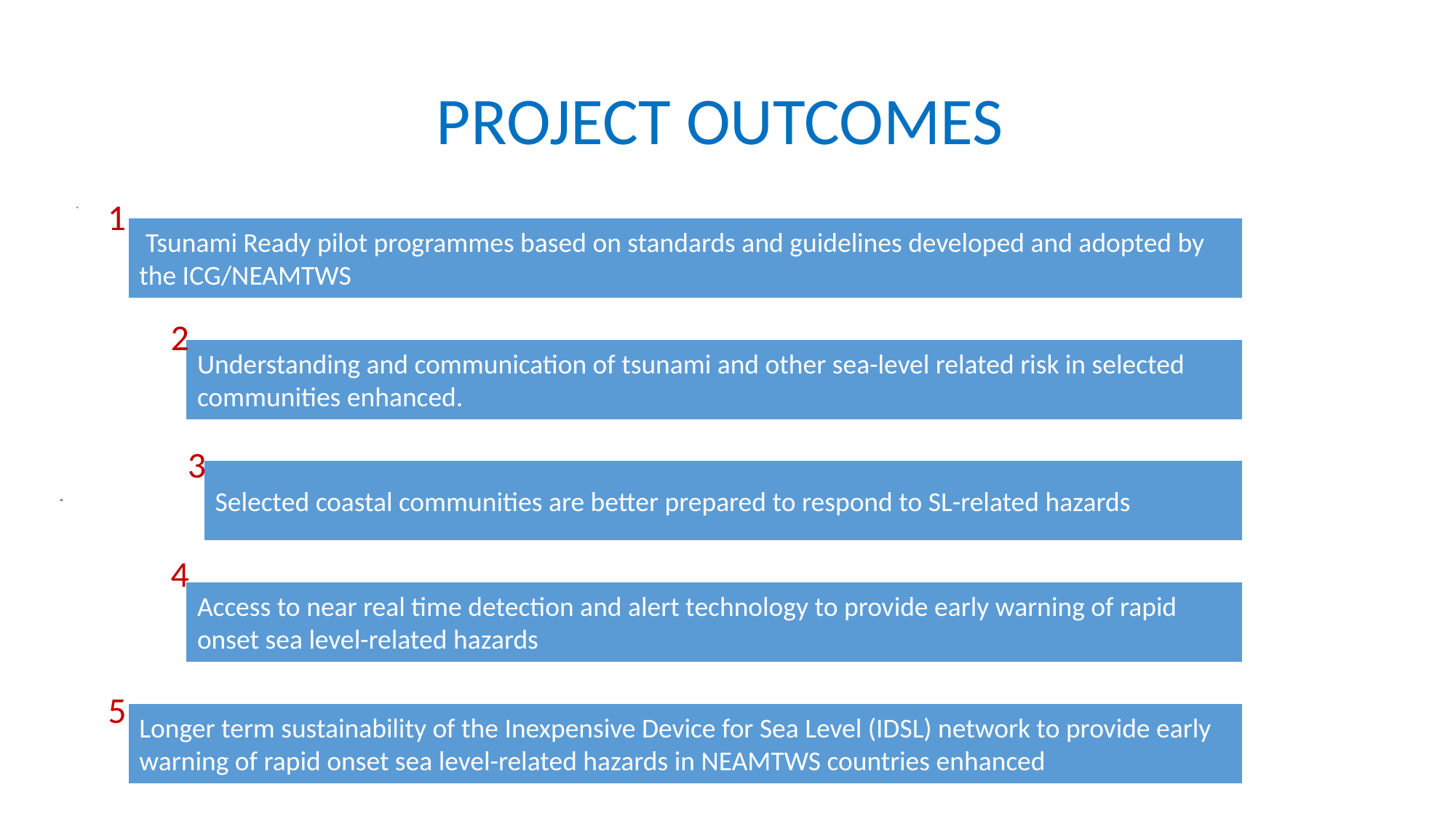

# PROJECT OUTCOMES
 Tsunami Ready pilot programmes based on standards and guidelines developed and adopted by the ICG/NEAMTWS
Understanding and communication of tsunami and other sea-level related risk in selected communities enhanced.
Selected coastal communities are better prepared to respond to SL-related hazards
Access to near real time detection and alert technology to provide early warning of rapid onset sea level-related hazards
Longer term sustainability of the Inexpensive Device for Sea Level (IDSL) network to provide early warning of rapid onset sea level-related hazards in NEAMTWS countries enhanced
1
2
3
4
5